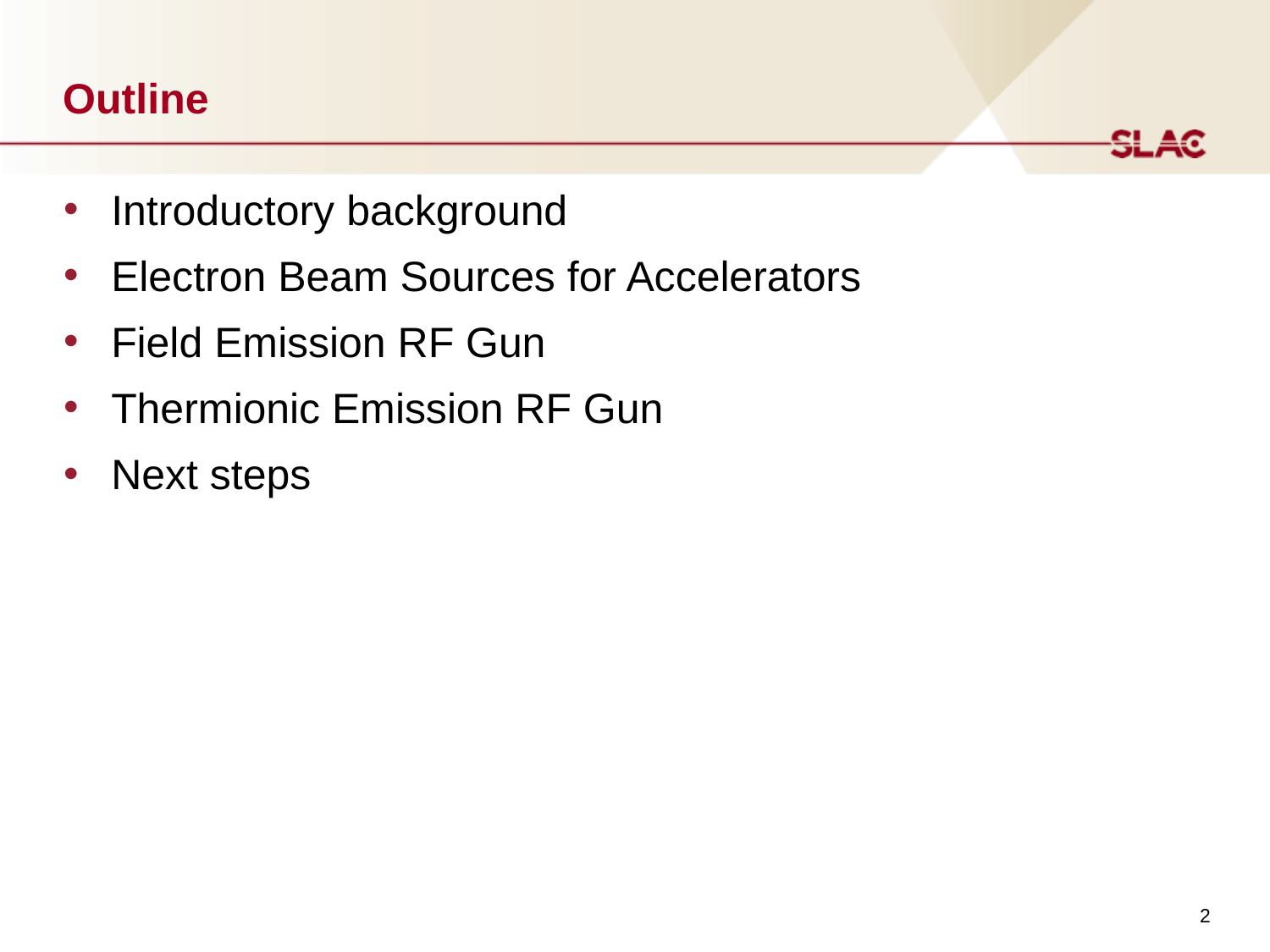

# Outline
Introductory background
Electron Beam Sources for Accelerators
Field Emission RF Gun
Thermionic Emission RF Gun
Next steps

2